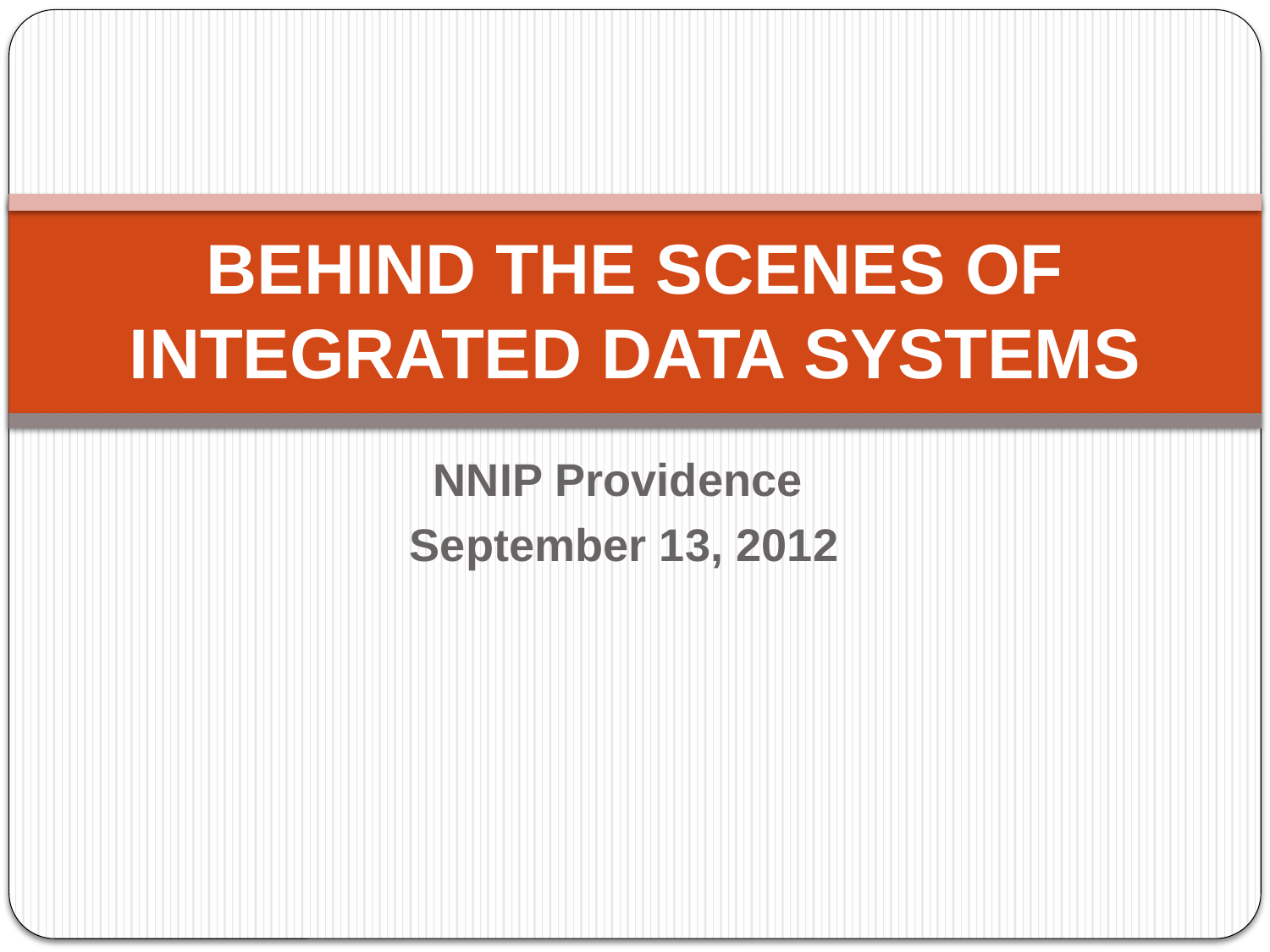

# BEHIND THE SCENES OF INTEGRATED DATA SYSTEMS
NNIP Providence
September 13, 2012